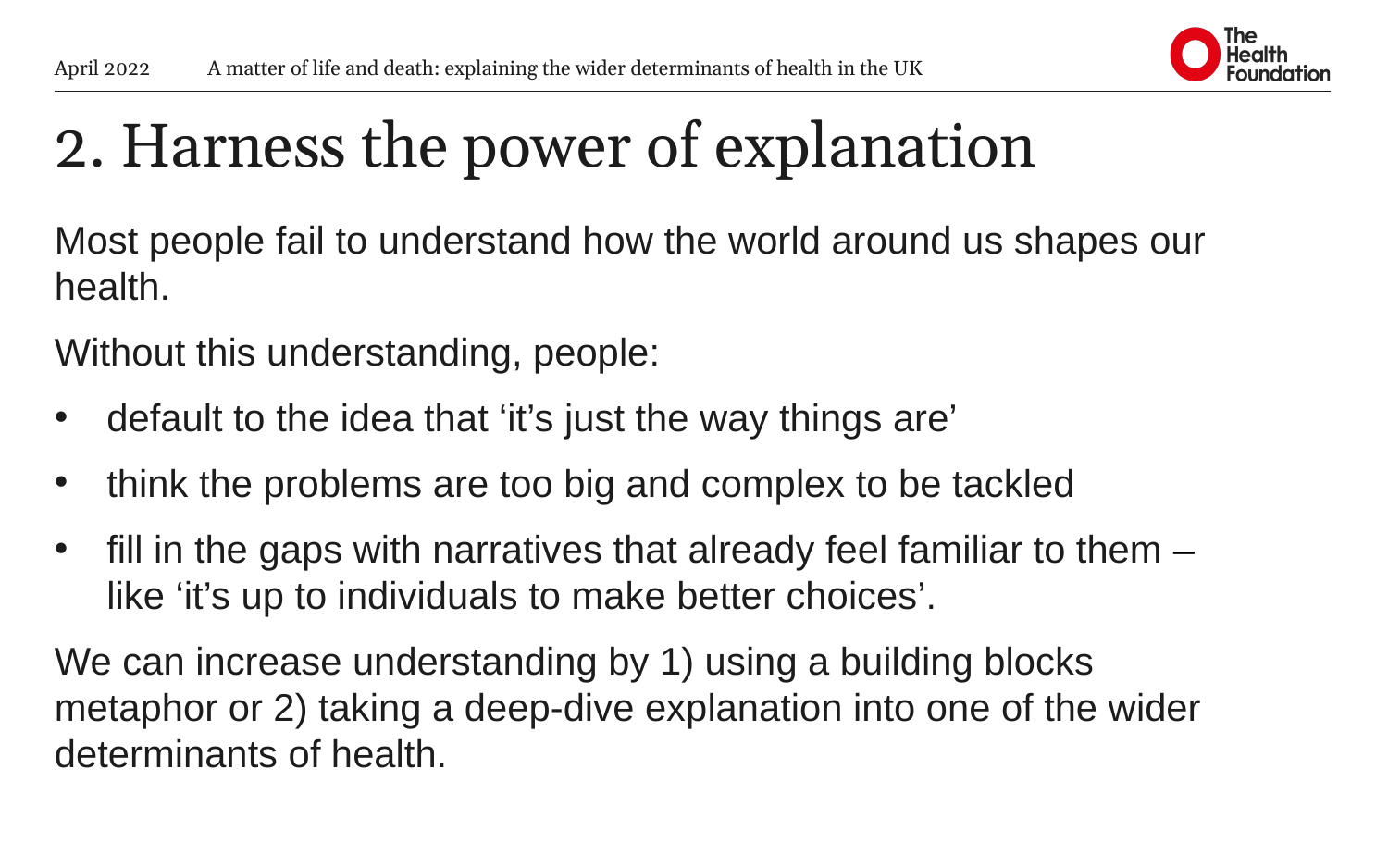

April 2022
A matter of life and death: explaining the wider determinants of health in the UK
# 2. Harness the power of explanation
Most people fail to understand how the world around us shapes our health.
Without this understanding, people:
default to the idea that ‘it’s just the way things are’
think the problems are too big and complex to be tackled
fill in the gaps with narratives that already feel familiar to them – like ‘it’s up to individuals to make better choices’.
We can increase understanding by 1) using a building blocks metaphor or 2) taking a deep-dive explanation into one of the wider determinants of health.